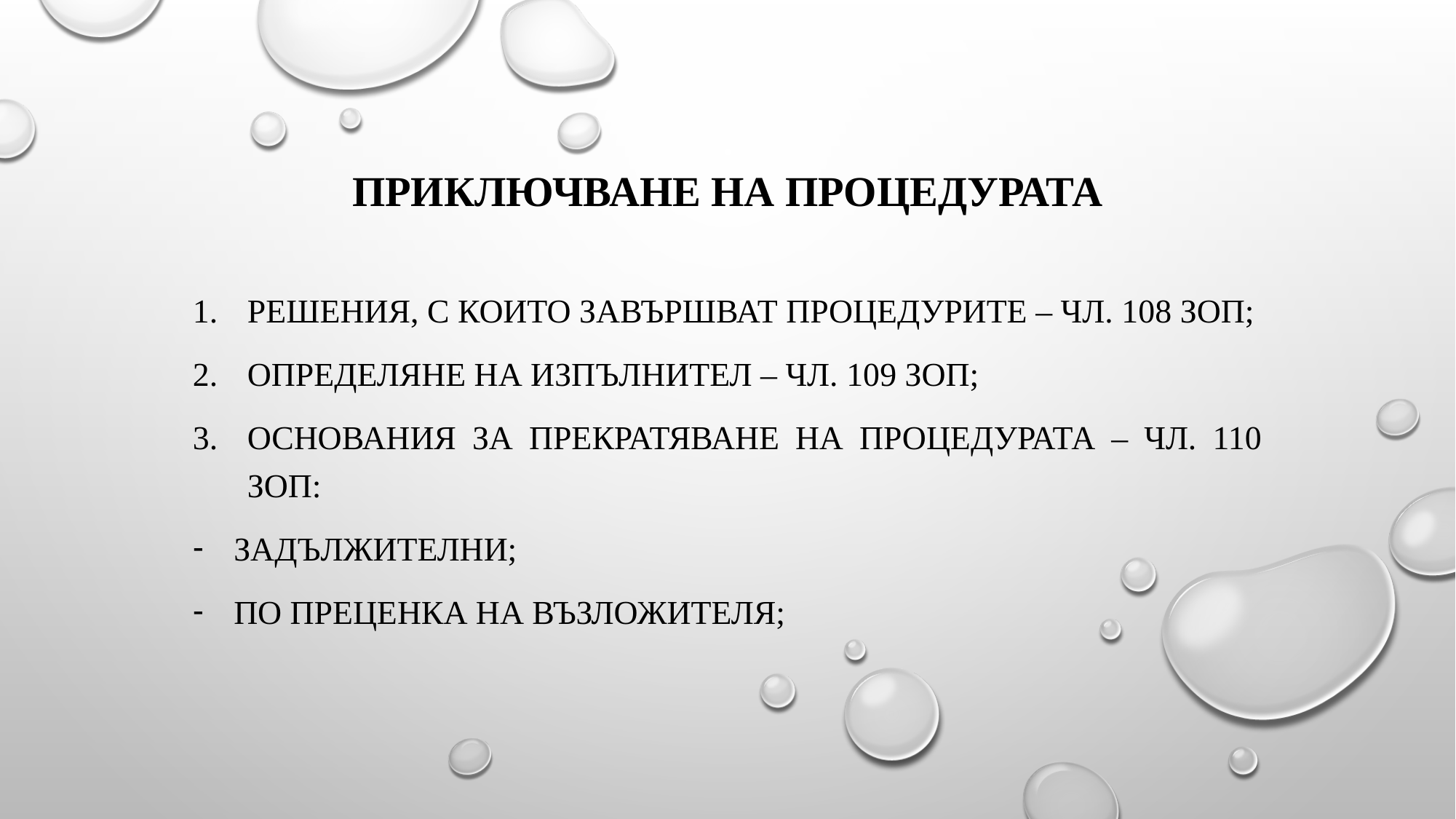

# ПРИКЛЮЧВАНЕ НА ПРОЦЕДУРАТА

Решения, с които завършват процедурите – чл. 108 ЗОП;
Определяне на изпълнител – чл. 109 ЗОП;
Основания за прекратяване на процедурата – чл. 110 ЗОП:
задължителни;
по преценка на възложителя;